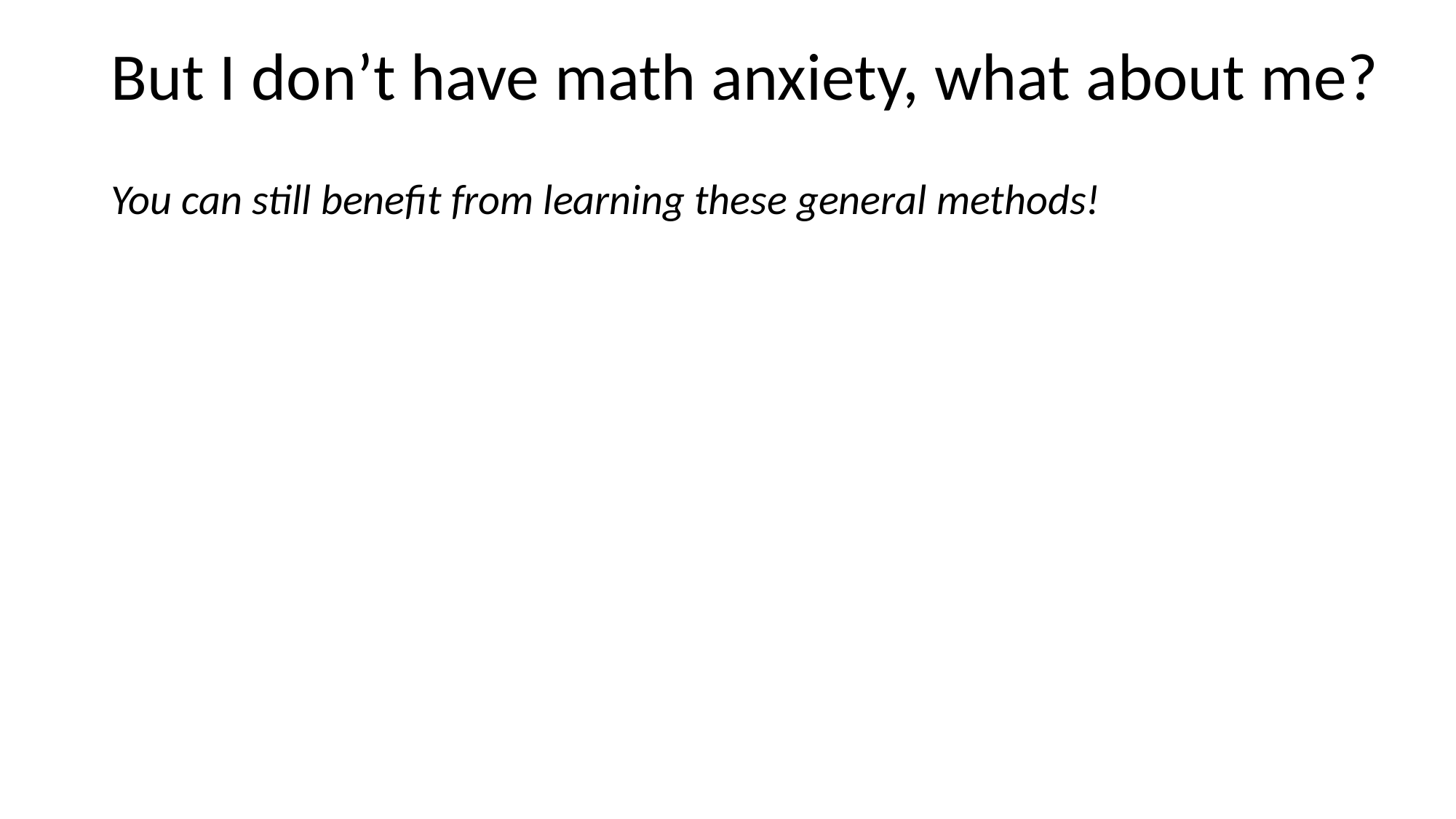

# But I don’t have math anxiety, what about me?
You can still benefit from learning these general methods!